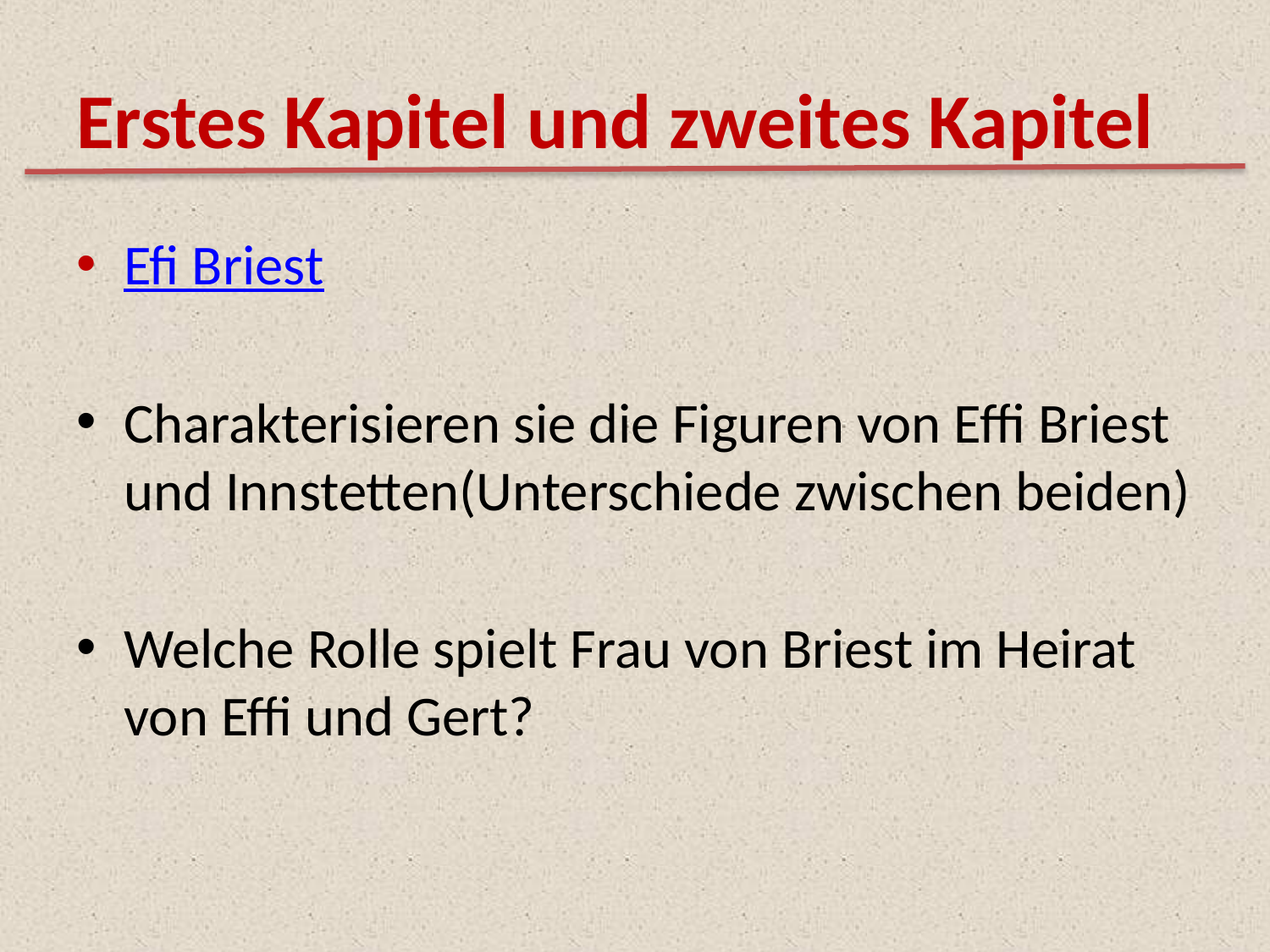

# Erstes Kapitel und zweites Kapitel
Efi Briest

Charakterisieren sie die Figuren von Effi Briest und Innstetten(Unterschiede zwischen beiden)

Welche Rolle spielt Frau von Briest im Heirat von Effi und Gert?